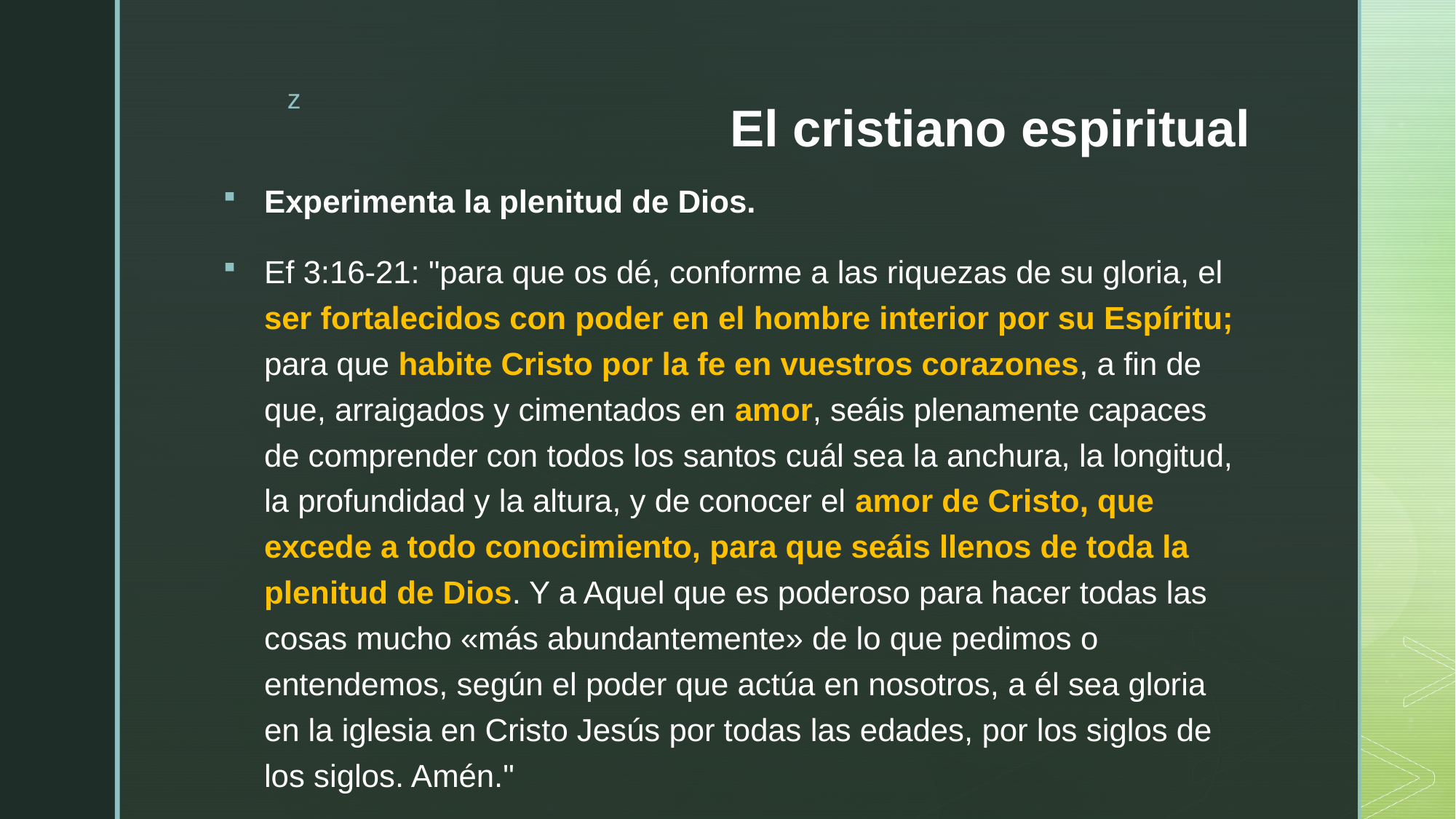

# El cristiano espiritual
Experimenta la plenitud de Dios.
Ef 3:16-21: "para que os dé, conforme a las riquezas de su gloria, el ser fortalecidos con poder en el hombre interior por su Espíritu; para que habite Cristo por la fe en vuestros corazones, a fin de que, arraigados y cimentados en amor, seáis plenamente capaces de comprender con todos los santos cuál sea la anchura, la longitud, la profundidad y la altura, y de conocer el amor de Cristo, que excede a todo conocimiento, para que seáis llenos de toda la plenitud de Dios. Y a Aquel que es poderoso para hacer todas las cosas mucho «más abundantemente» de lo que pedimos o entendemos, según el poder que actúa en nosotros, a él sea gloria en la iglesia en Cristo Jesús por todas las edades, por los siglos de los siglos. Amén."